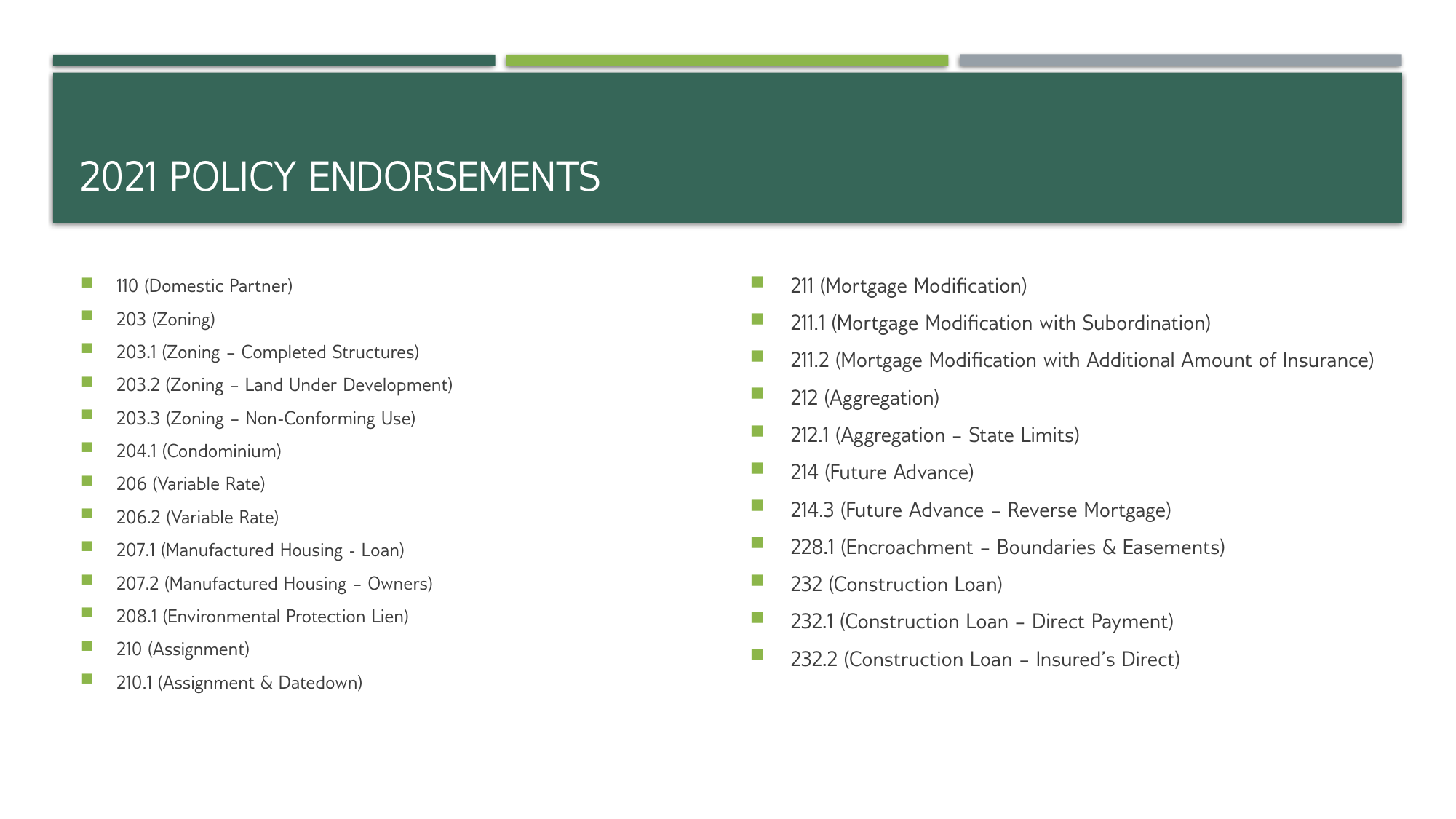

# 2021 Policy Endorsements
110 (Domestic Partner)
203 (Zoning)
203.1 (Zoning – Completed Structures)
203.2 (Zoning – Land Under Development)
203.3 (Zoning – Non-Conforming Use)
204.1 (Condominium)
206 (Variable Rate)
206.2 (Variable Rate)
207.1 (Manufactured Housing - Loan)
207.2 (Manufactured Housing – Owners)
208.1 (Environmental Protection Lien)
210 (Assignment)
210.1 (Assignment & Datedown)
211 (Mortgage Modification)
211.1 (Mortgage Modification with Subordination)
211.2 (Mortgage Modification with Additional Amount of Insurance)
212 (Aggregation)
212.1 (Aggregation – State Limits)
214 (Future Advance)
214.3 (Future Advance – Reverse Mortgage)
228.1 (Encroachment – Boundaries & Easements)
232 (Construction Loan)
232.1 (Construction Loan – Direct Payment)
232.2 (Construction Loan – Insured’s Direct)